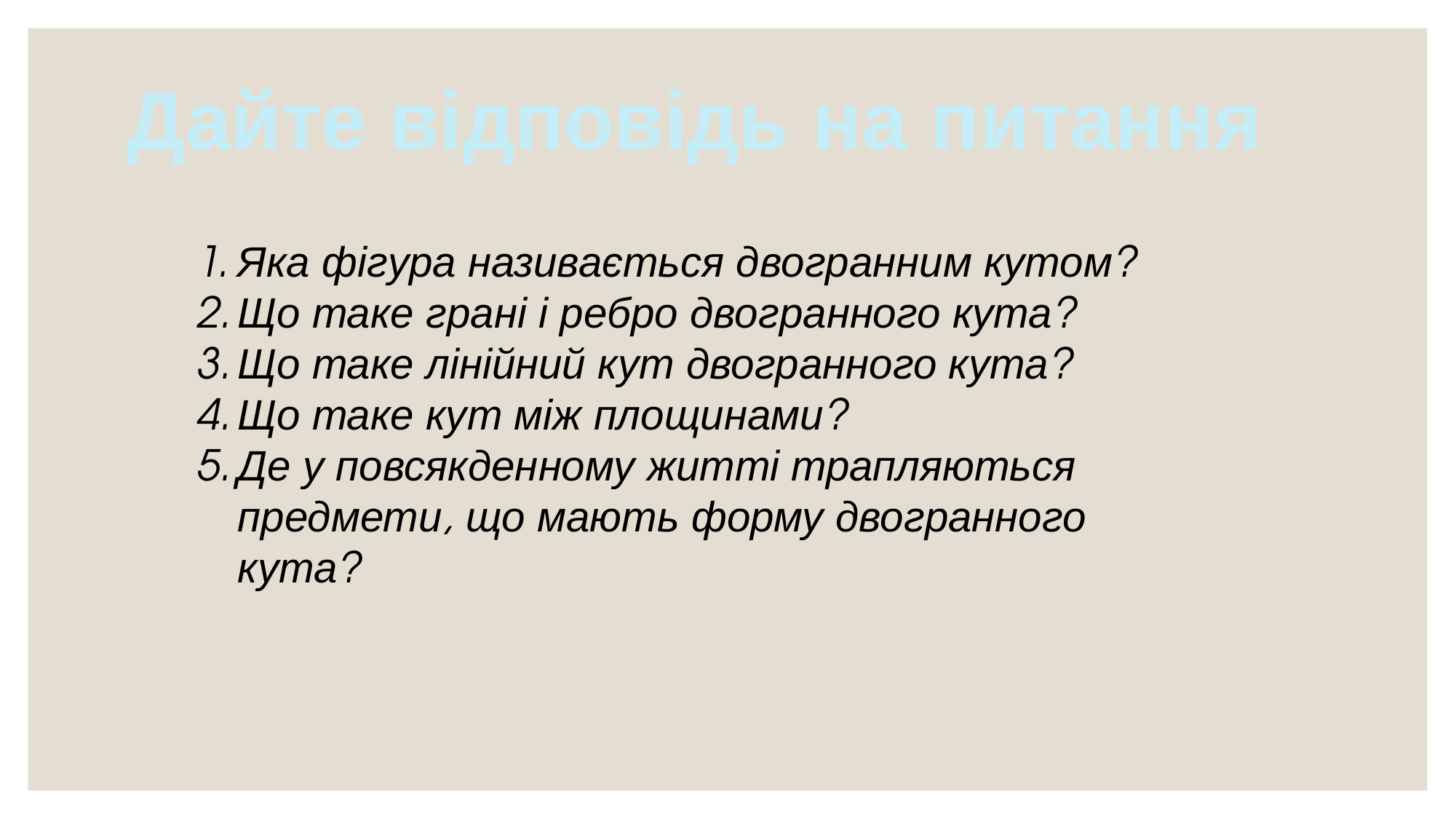

Дайте відповідь на питання
Яка фігура називається двогранним кутом?
Що таке грані і ребро двогранного кута?
Що таке лінійний кут двогранного кута?
Що таке кут між площинами?
Де у повсякденному житті трапляються предмети, що мають форму двогранного кута?